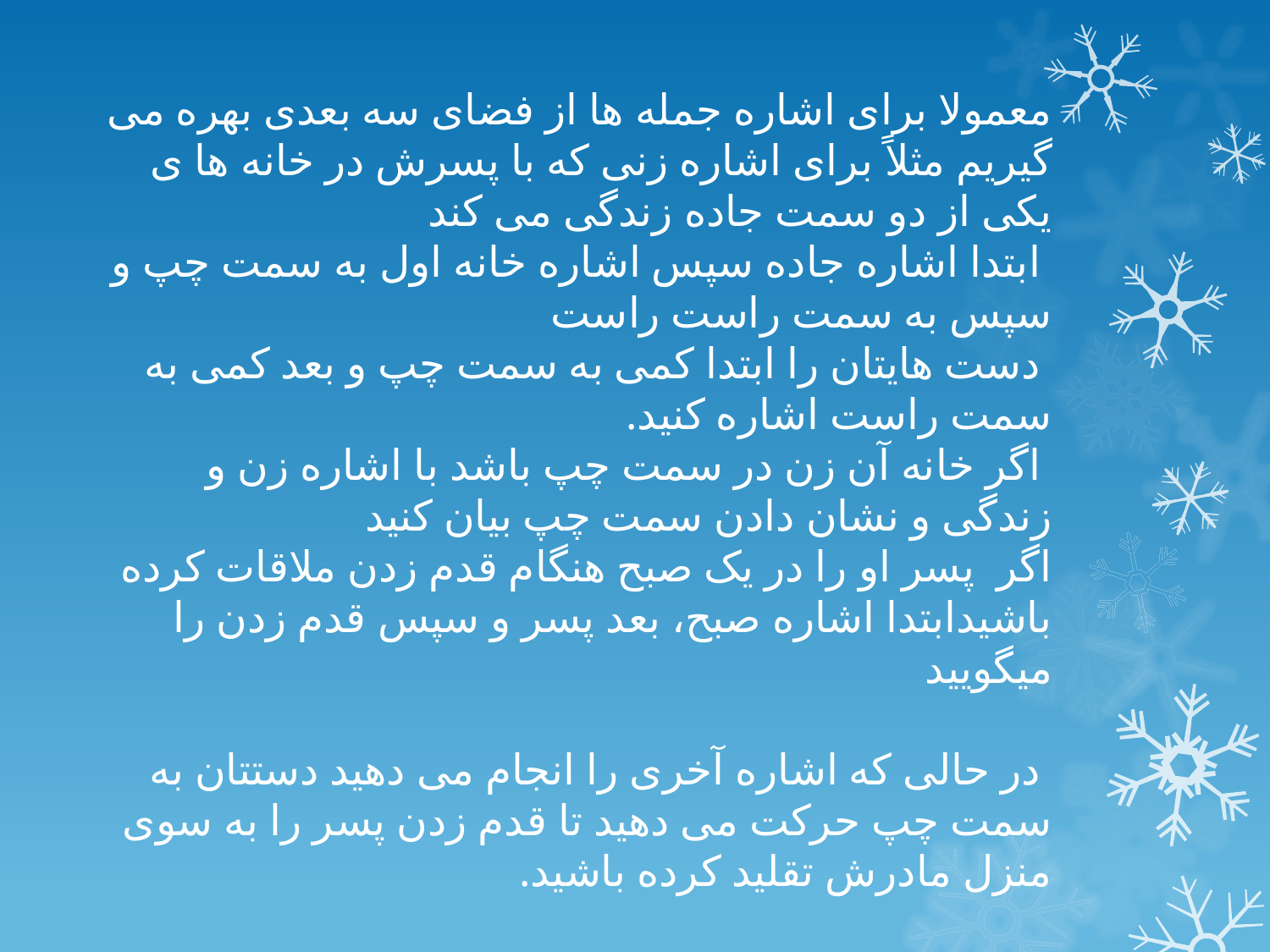

معمولا برای اشاره جمله ها از فضای سه بعدی بهره می گیریم مثلاً برای اشاره زنی که با پسرش در خانه ها ی یکی از دو سمت جاده زندگی می کند
 ابتدا اشاره جاده سپس اشاره خانه اول به سمت چپ و سپس به سمت راست راست
 دست هایتان را ابتدا کمی به سمت چپ و بعد کمی به سمت راست اشاره کنید.
 اگر خانه آن زن در سمت چپ باشد با اشاره زن و زندگی و نشان دادن سمت چپ بیان کنید
اگر  پسر او را در یک صبح هنگام قدم زدن ملاقات کرده باشیدابتدا اشاره صبح، بعد پسر و سپس قدم زدن را میگویید

 در حالی که اشاره آخری را انجام می دهید دستتان به سمت چپ حرکت می دهید تا قدم زدن پسر را به سوی منزل مادرش تقلید کرده باشید.